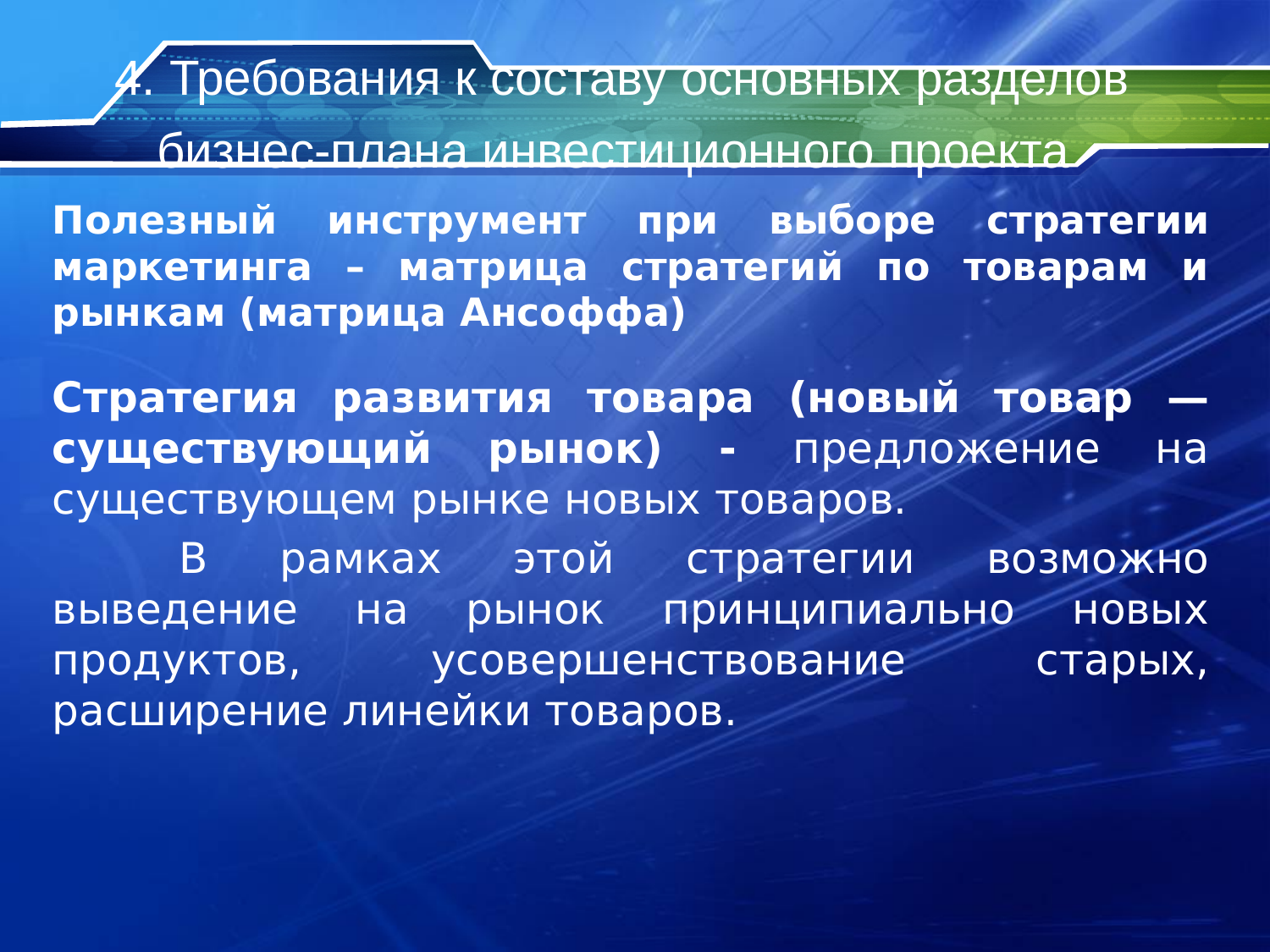

# 4. Требования к составу основных разделов бизнес-плана инвестиционного проекта
Полезный инструмент при выборе стратегии маркетинга – матрица стратегий по товарам и рынкам (матрица Ансоффа)

Стратегия развития товара (новый товар — существующий рынок) - предложение на существующем рынке новых товаров.
	В рамках этой стратегии возможно выведение на рынок принципиально новых продуктов, усовершенствование старых, расширение линейки товаров.